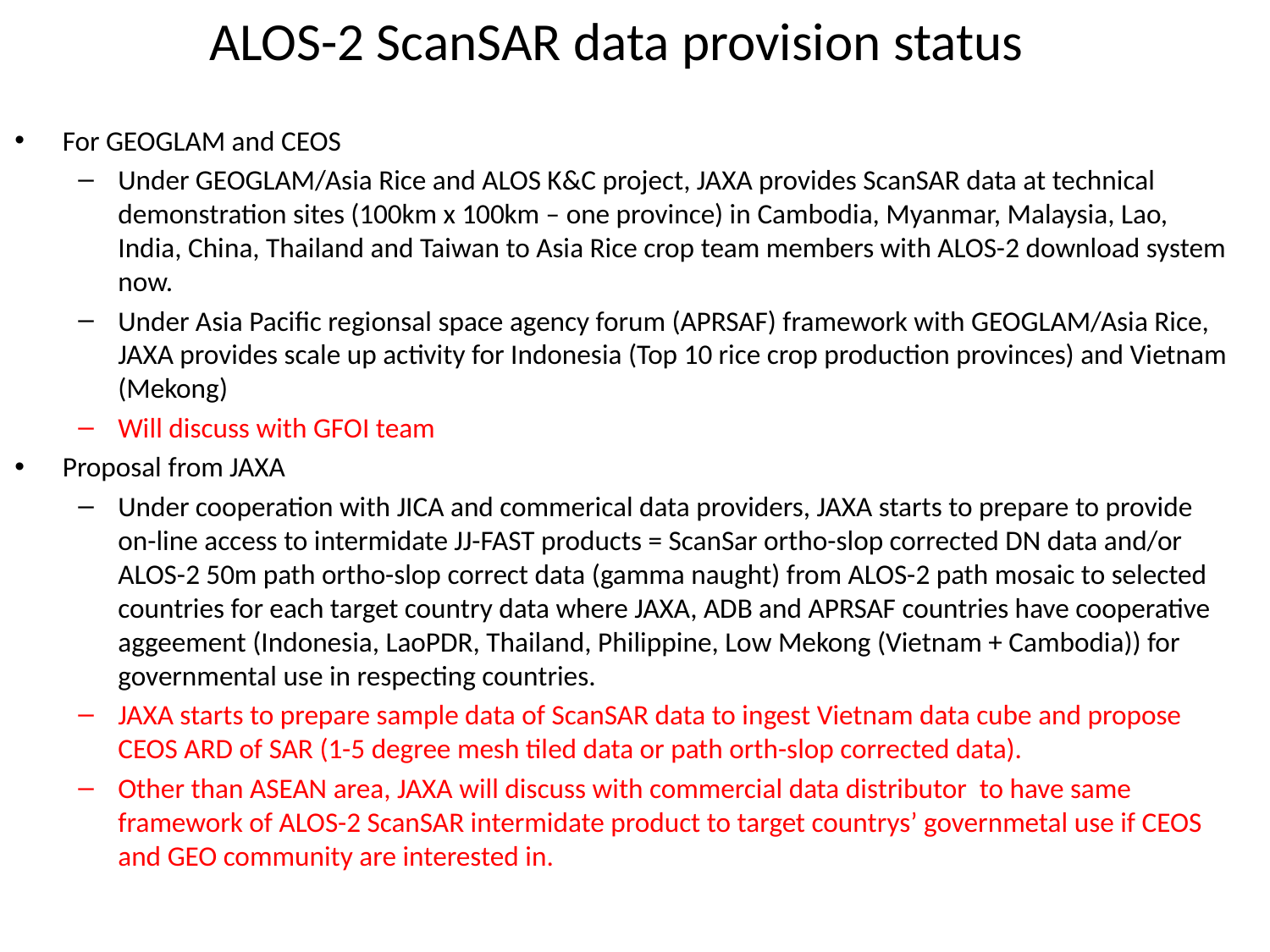

# ALOS-2 ScanSAR data provision status
For GEOGLAM and CEOS
Under GEOGLAM/Asia Rice and ALOS K&C project, JAXA provides ScanSAR data at technical demonstration sites (100km x 100km – one province) in Cambodia, Myanmar, Malaysia, Lao, India, China, Thailand and Taiwan to Asia Rice crop team members with ALOS-2 download system now.
Under Asia Pacific regionsal space agency forum (APRSAF) framework with GEOGLAM/Asia Rice, JAXA provides scale up activity for Indonesia (Top 10 rice crop production provinces) and Vietnam (Mekong)
Will discuss with GFOI team
Proposal from JAXA
Under cooperation with JICA and commerical data providers, JAXA starts to prepare to provide on-line access to intermidate JJ-FAST products = ScanSar ortho-slop corrected DN data and/or ALOS-2 50m path ortho-slop correct data (gamma naught) from ALOS-2 path mosaic to selected countries for each target country data where JAXA, ADB and APRSAF countries have cooperative aggeement (Indonesia, LaoPDR, Thailand, Philippine, Low Mekong (Vietnam + Cambodia)) for governmental use in respecting countries.
JAXA starts to prepare sample data of ScanSAR data to ingest Vietnam data cube and propose CEOS ARD of SAR (1-5 degree mesh tiled data or path orth-slop corrected data).
Other than ASEAN area, JAXA will discuss with commercial data distributor  to have same framework of ALOS-2 ScanSAR intermidate product to target countrys’ governmetal use if CEOS and GEO community are interested in.